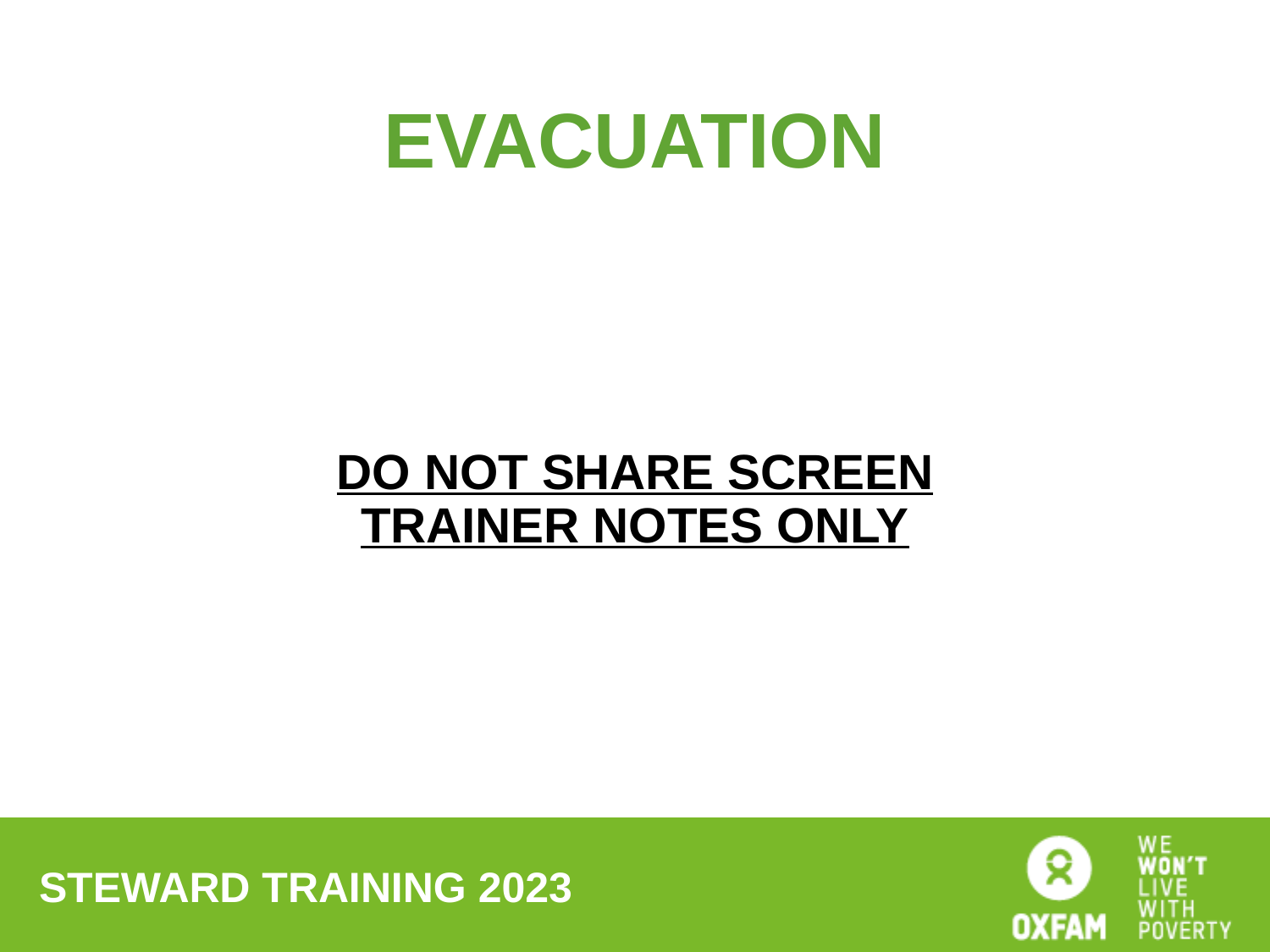

# evacuation
DO NOT SHARE SCREEN
TRAINER NOTES ONLY